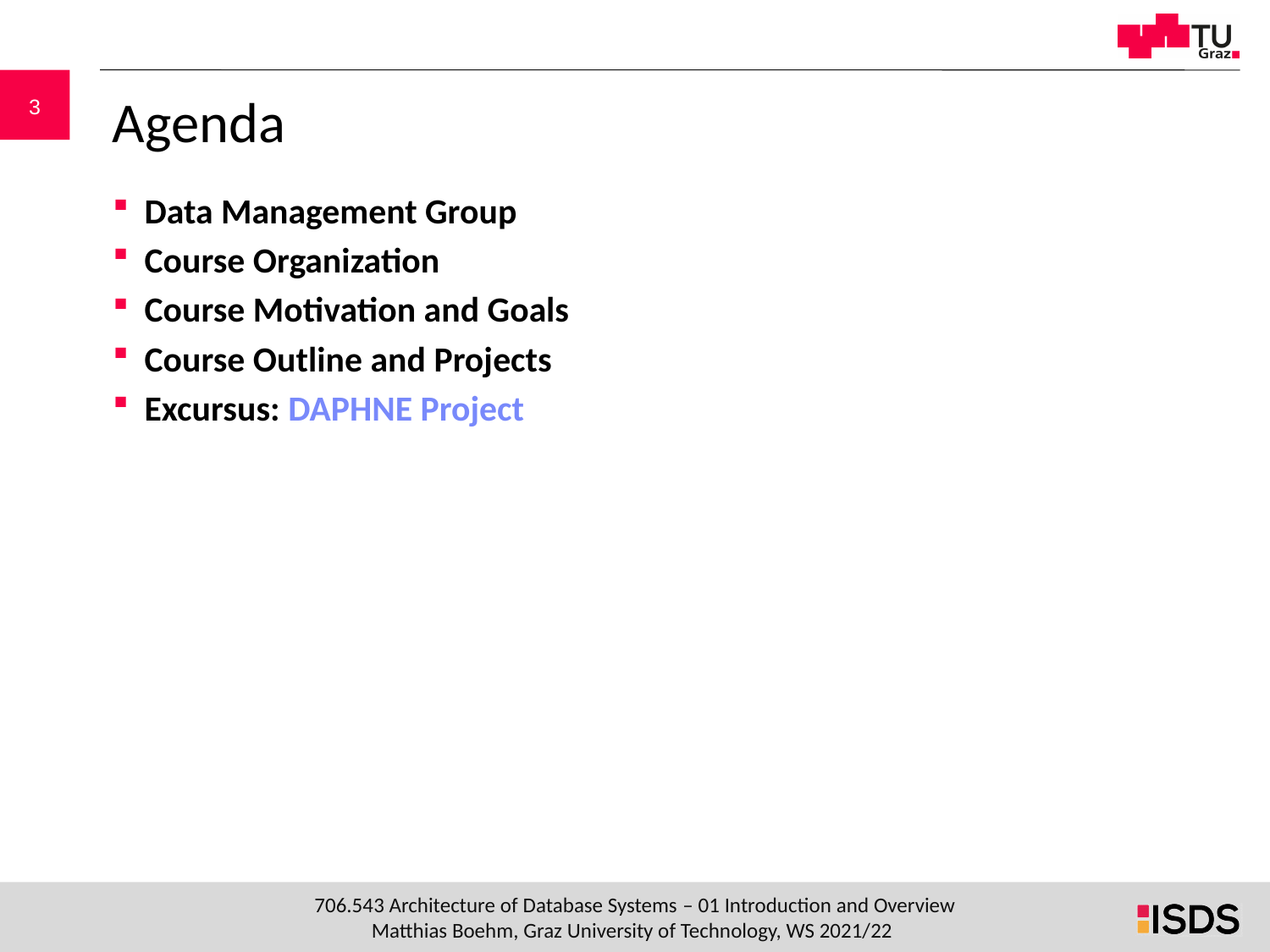

# Agenda
Data Management Group
Course Organization
Course Motivation and Goals
Course Outline and Projects
Excursus: DAPHNE Project